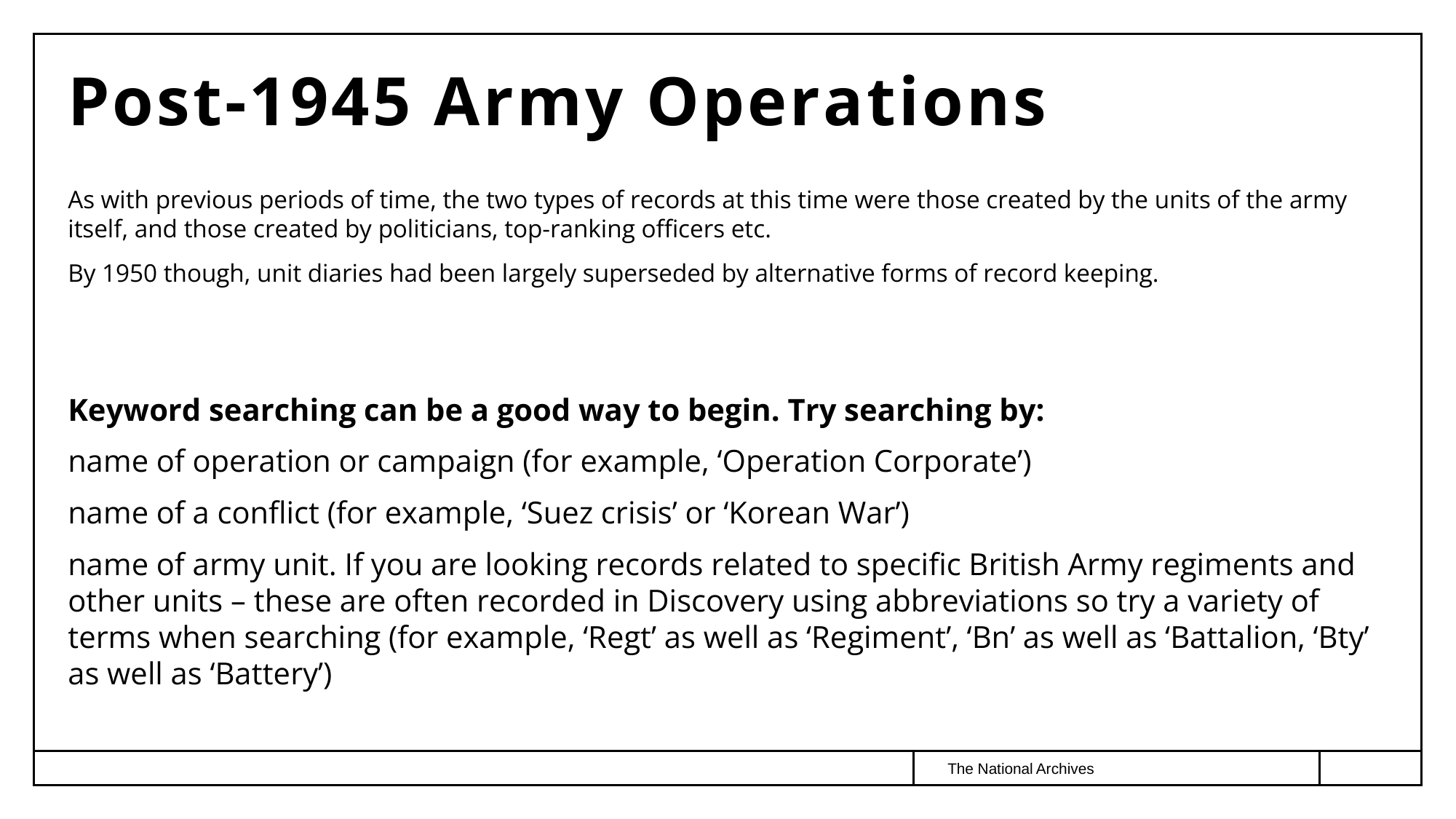

# Post-1945 Army Operations
As with previous periods of time, the two types of records at this time were those created by the units of the army itself, and those created by politicians, top-ranking officers etc.
By 1950 though, unit diaries had been largely superseded by alternative forms of record keeping.

Keyword searching can be a good way to begin. Try searching by:
name of operation or campaign (for example, ‘Operation Corporate’)
name of a conflict (for example, ‘Suez crisis’ or ‘Korean War’)
name of army unit. If you are looking records related to specific British Army regiments and other units – these are often recorded in Discovery using abbreviations so try a variety of terms when searching (for example, ‘Regt’ as well as ‘Regiment’, ‘Bn’ as well as ‘Battalion, ‘Bty’ as well as ‘Battery’)